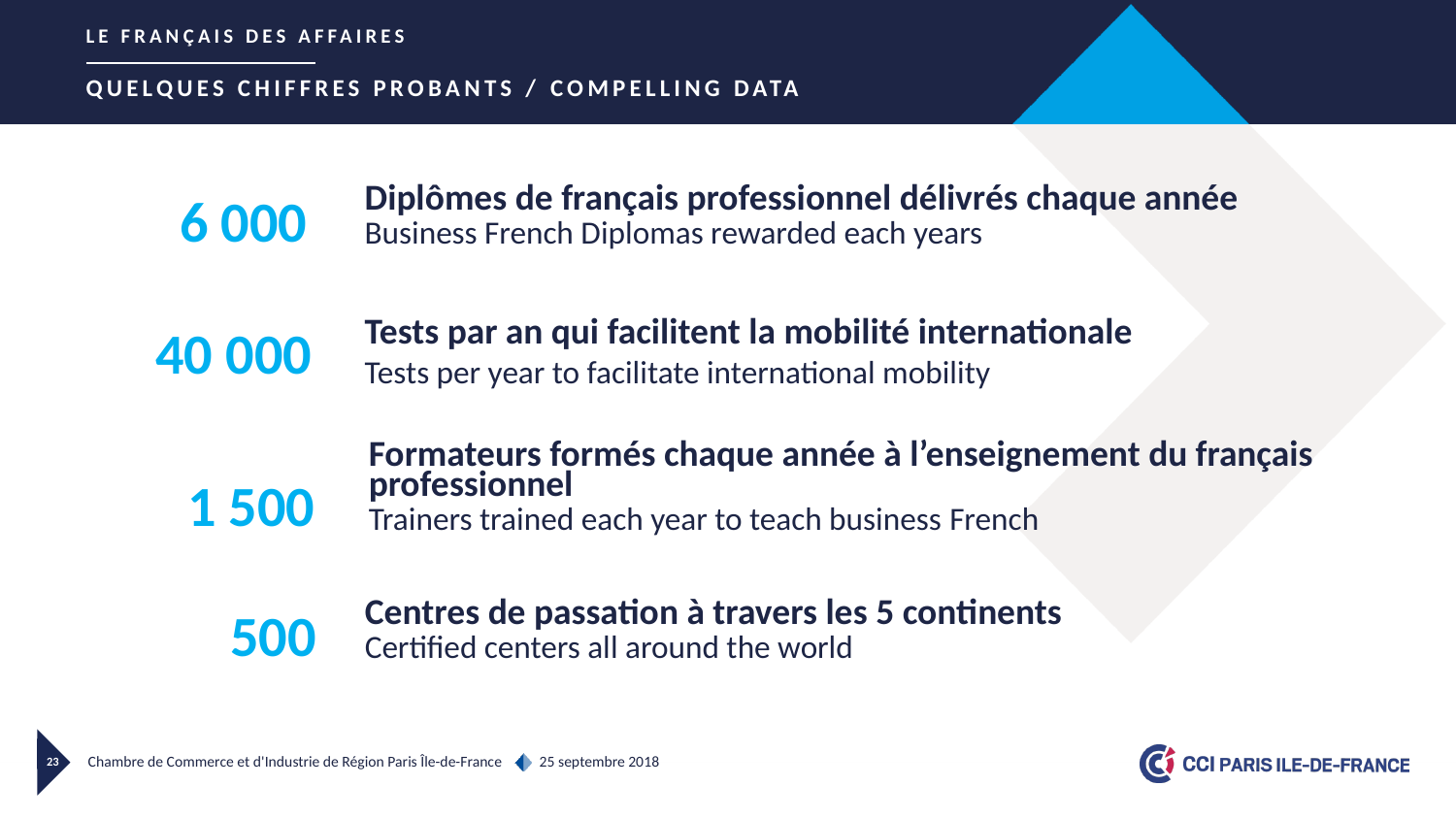

Le Français DES AFFAIRES

Quelques chiffres probants / Compelling data
6 000
Diplômes de français professionnel délivrés chaque année
Business French Diplomas rewarded each years
Tests par an qui facilitent la mobilité internationale
Tests per year to facilitate international mobility
40 000
Formateurs formés chaque année à l’enseignement du français professionnel
Trainers trained each year to teach business French
1 500
500
Centres de passation à travers les 5 continents
Certified centers all around the world
Chambre de Commerce et d'Industrie de Région Paris Île-de-France
25 septembre 2018
23